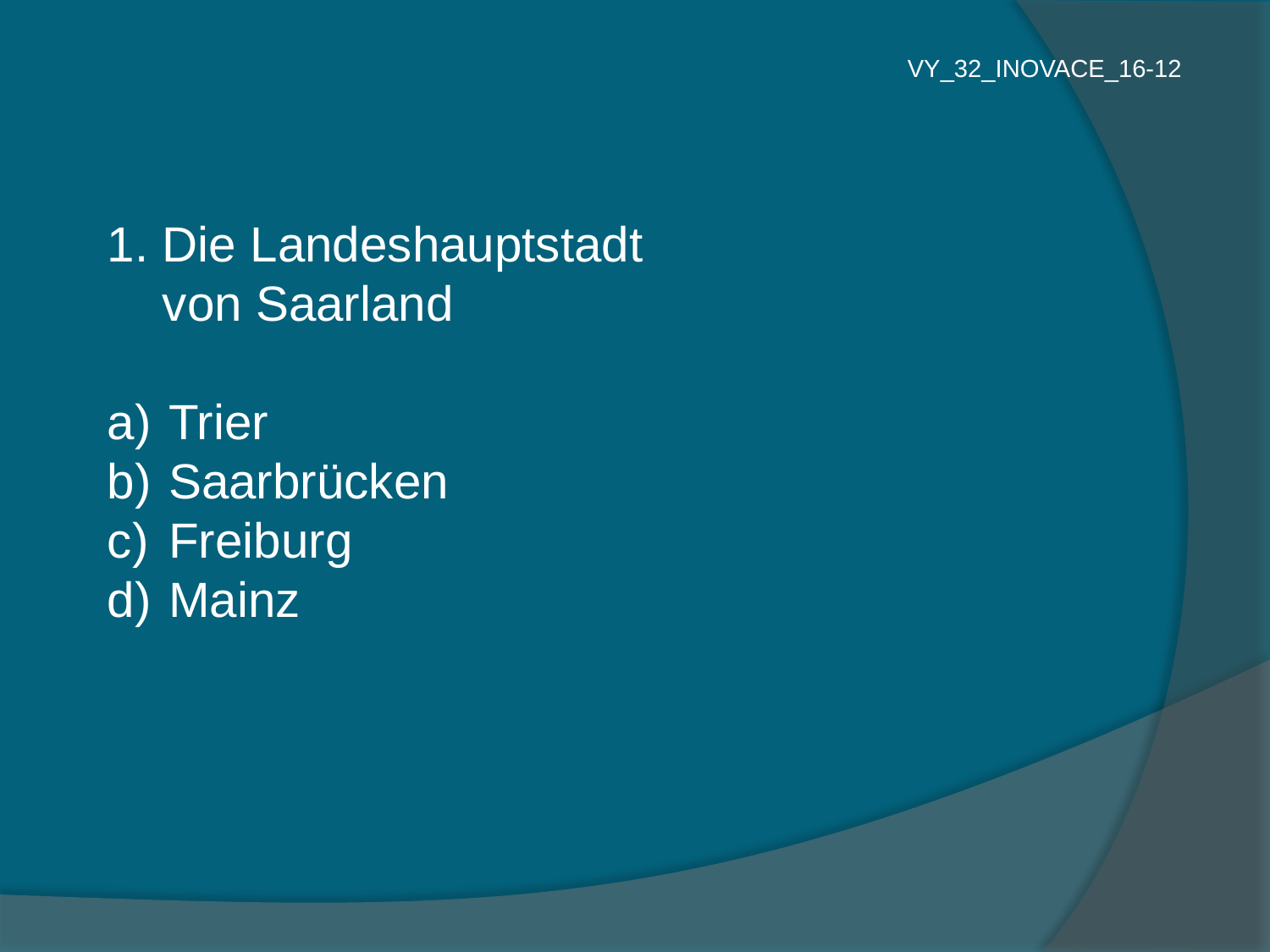

VY_32_INOVACE_16-12
1. Die Landeshauptstadt
    von Saarland

 Trier
 Saarbrücken
 Freiburg
 Mainz